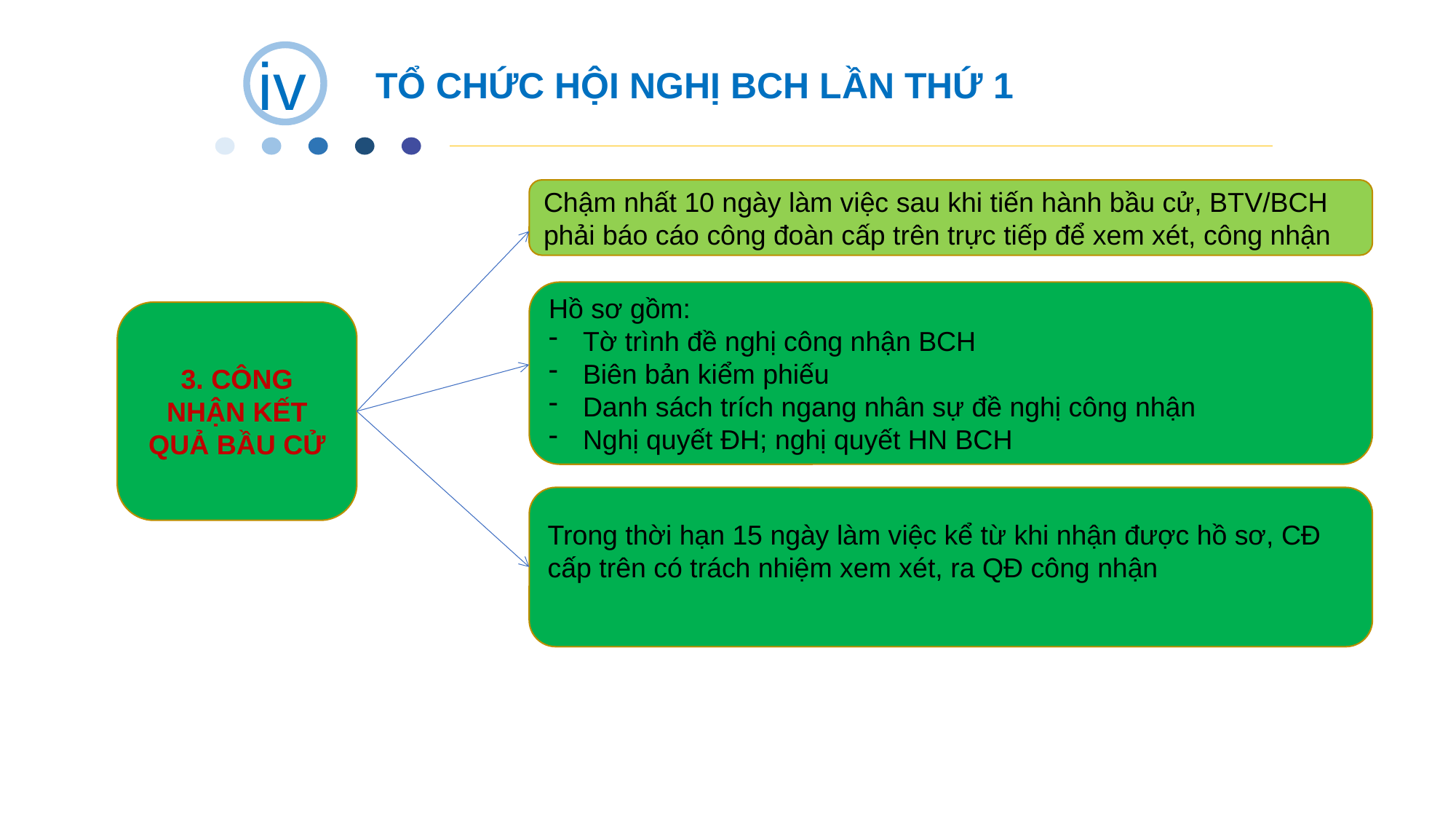

iv

TỔ CHỨC HỘI NGHỊ BCH LẦN THỨ 1

Chậm nhất 10 ngày làm việc sau khi tiến hành bầu cử, BTV/BCH phải báo cáo công đoàn cấp trên trực tiếp để xem xét, công nhận
Hồ sơ gồm:
Tờ trình đề nghị công nhận BCH
Biên bản kiểm phiếu
Danh sách trích ngang nhân sự đề nghị công nhận
Nghị quyết ĐH; nghị quyết HN BCH
3. CÔNG NHẬN KẾT QUẢ BẦU CỬ
Trong thời hạn 15 ngày làm việc kể từ khi nhận được hồ sơ, CĐ cấp trên có trách nhiệm xem xét, ra QĐ công nhận